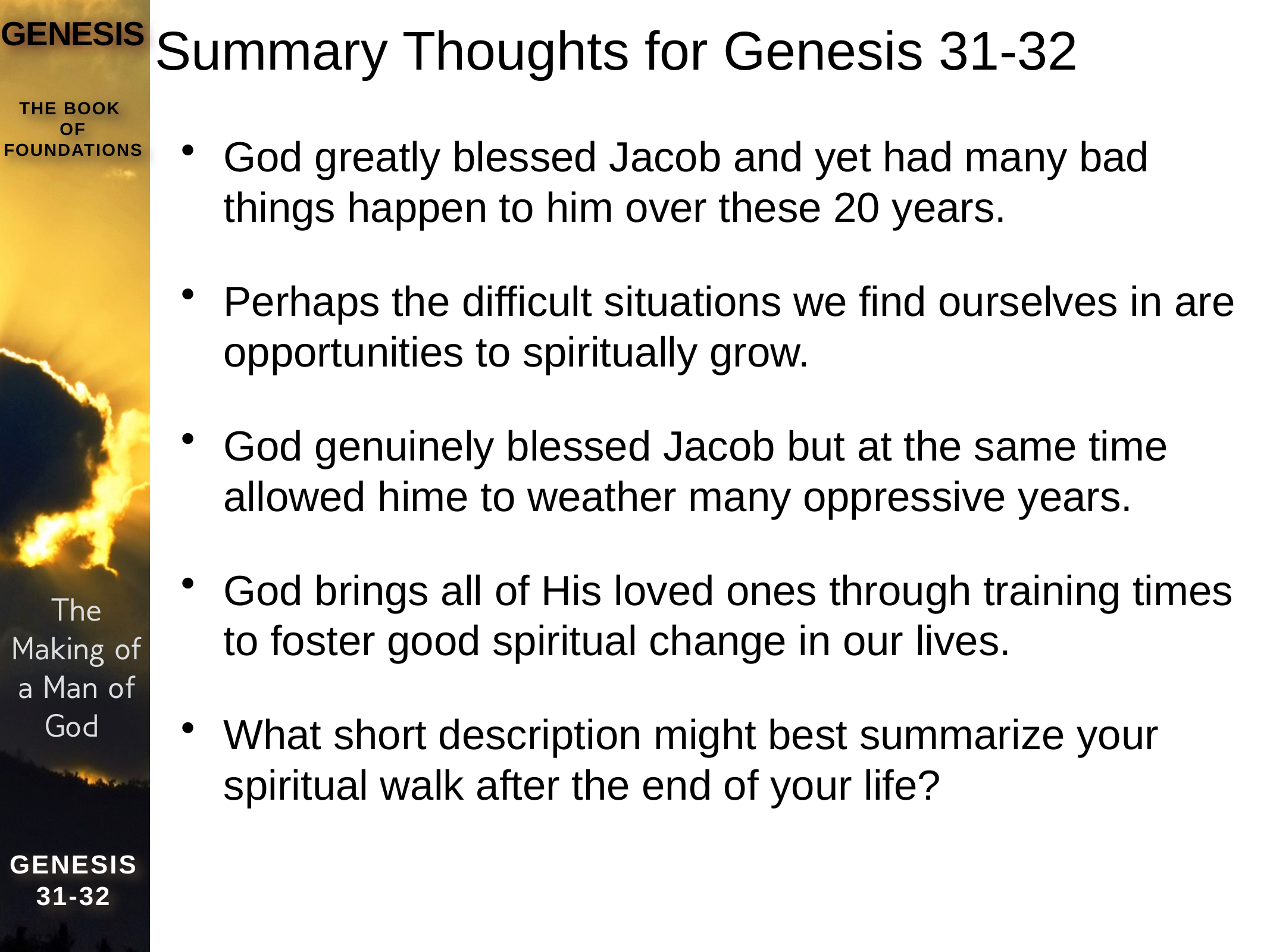

# Summary Thoughts for Genesis 31-32
God greatly blessed Jacob and yet had many bad things happen to him over these 20 years.
Perhaps the difficult situations we find ourselves in are opportunities to spiritually grow.
God genuinely blessed Jacob but at the same time allowed hime to weather many oppressive years.
God brings all of His loved ones through training times to foster good spiritual change in our lives.
What short description might best summarize your spiritual walk after the end of your life?